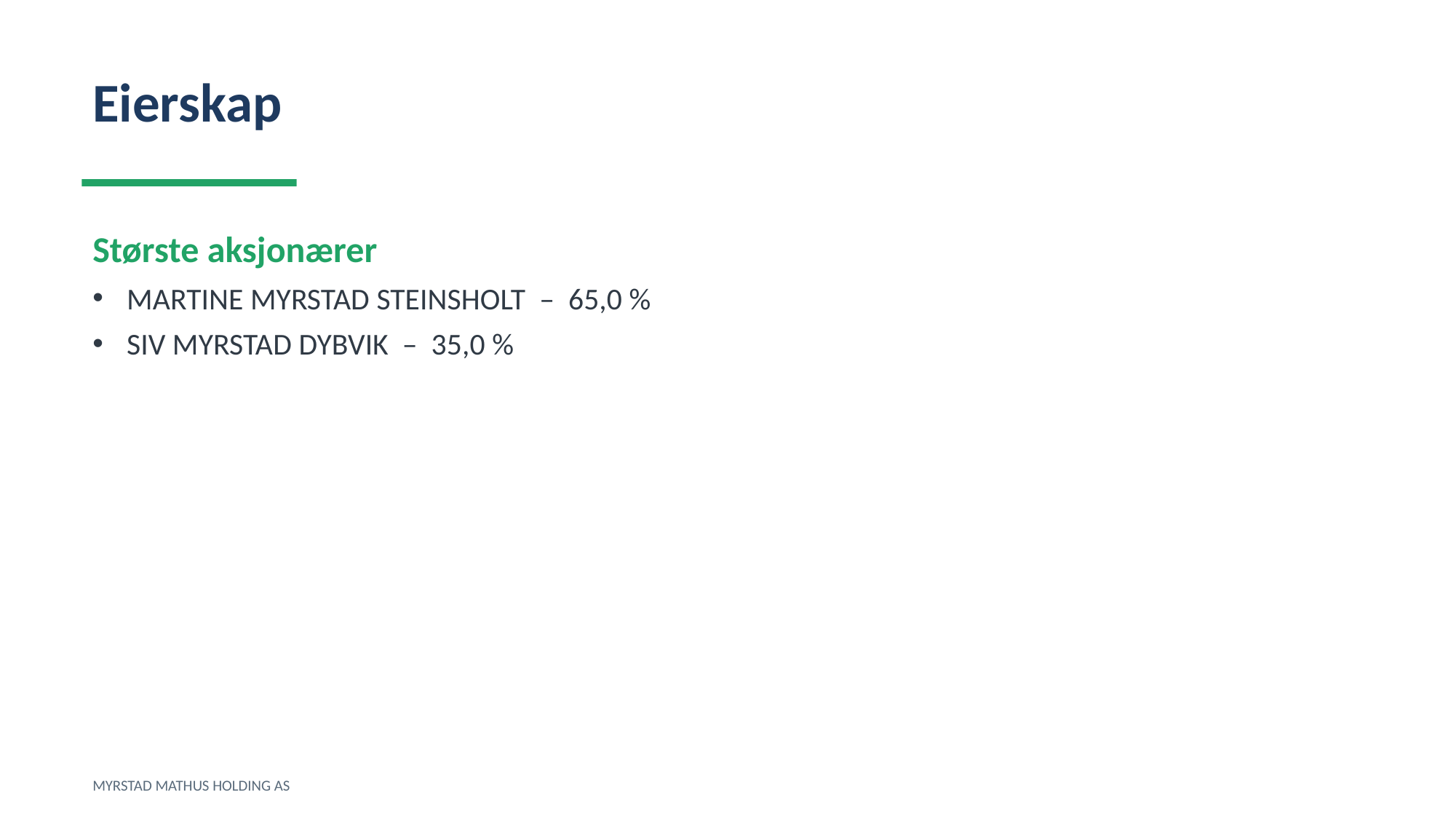

Eierskap

Største aksjonærer
MARTINE MYRSTAD STEINSHOLT  –  65,0 %
SIV MYRSTAD DYBVIK  –  35,0 %
MYRSTAD MATHUS HOLDING AS